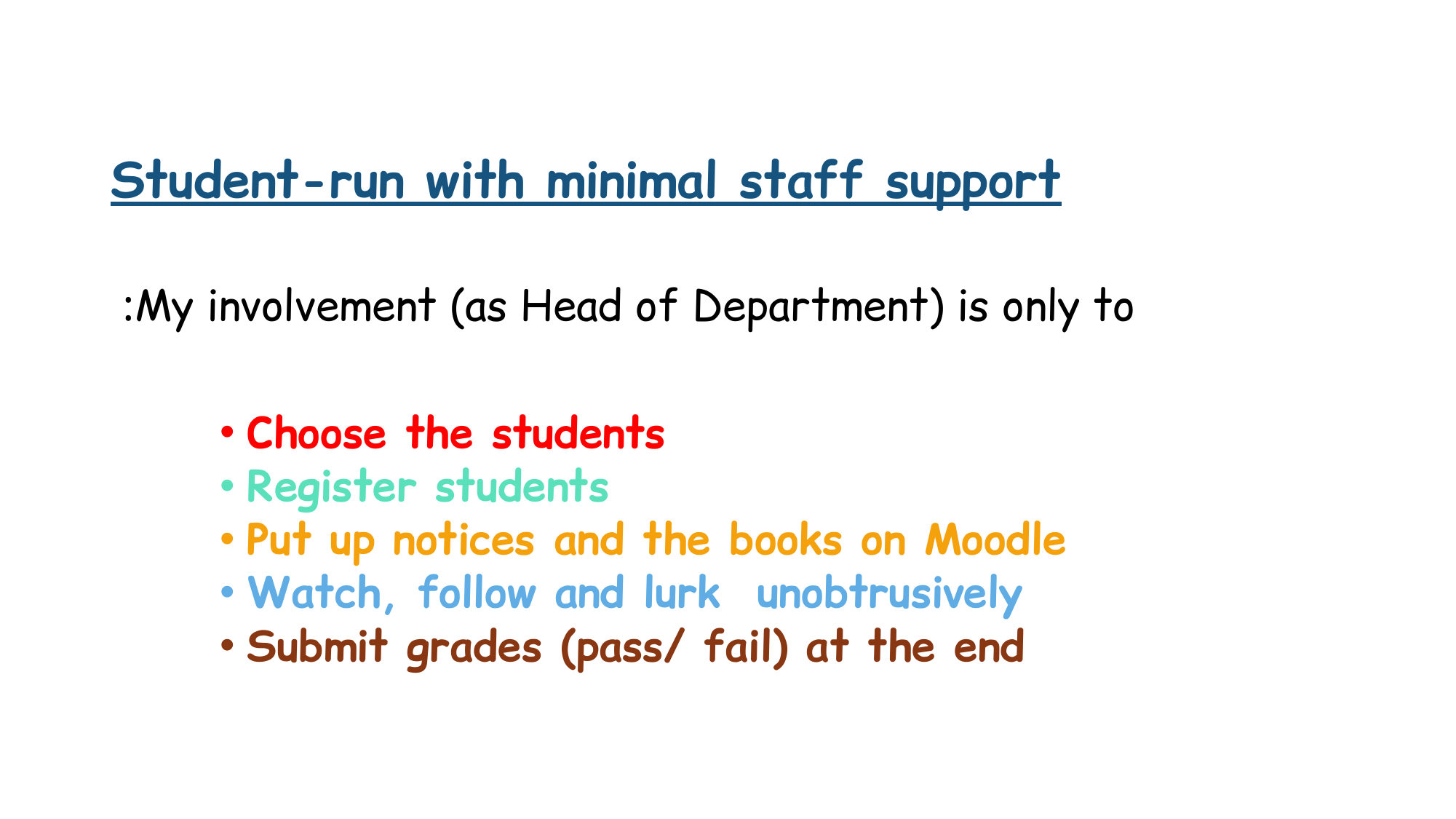

# Student-run with minimal staff support
My involvement (as Head of Department) is only to:

Choose the students
Register students
Put up notices and the books on Moodle
Watch, follow and lurk  unobtrusively
Submit grades (pass/ fail) at the end